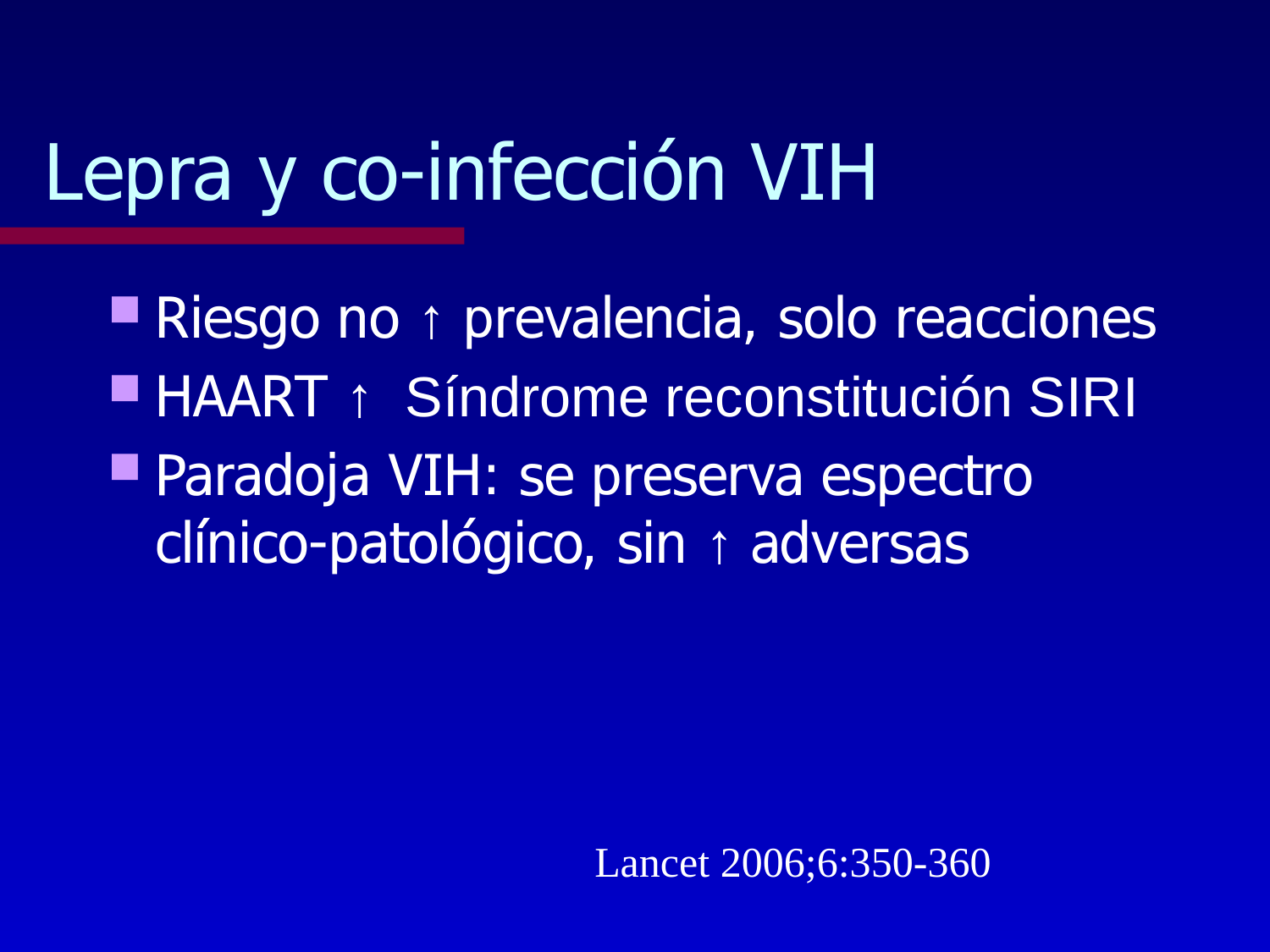

# Lepra y co-infección VIH
Riesgo no ↑ prevalencia, solo reacciones
HAART ↑  Síndrome reconstitución SIRI
Paradoja VIH: se preserva espectro clínico-patológico, sin ↑ adversas
Lancet 2006;6:350-360